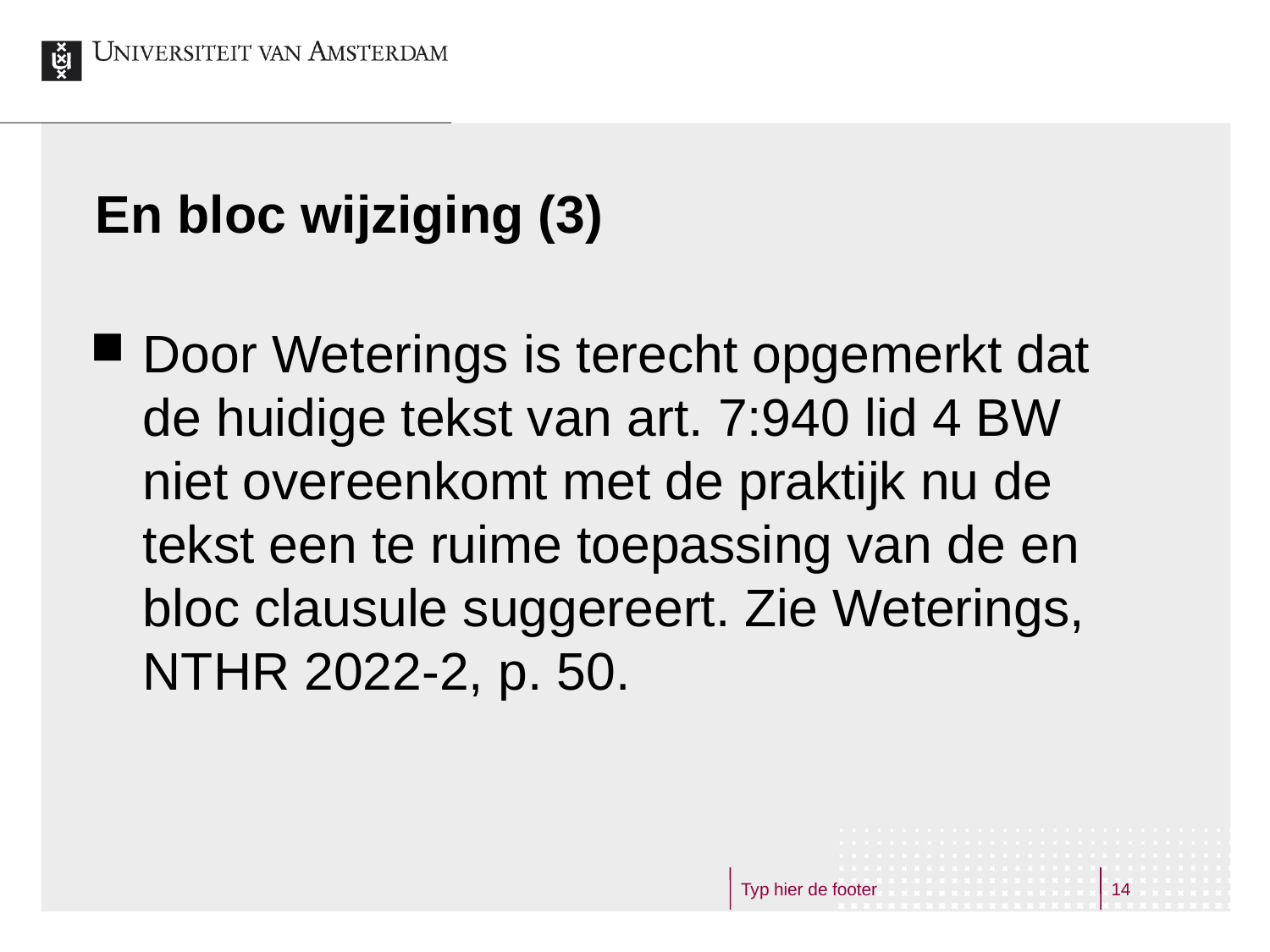

# En bloc wijziging (3)

Door Weterings is terecht opgemerkt dat de huidige tekst van art. 7:940 lid 4 BW niet overeenkomt met de praktijk nu de tekst een te ruime toepassing van de en bloc clausule suggereert. Zie Weterings, NTHR 2022-2, p. 50.
Typ hier de footer
14